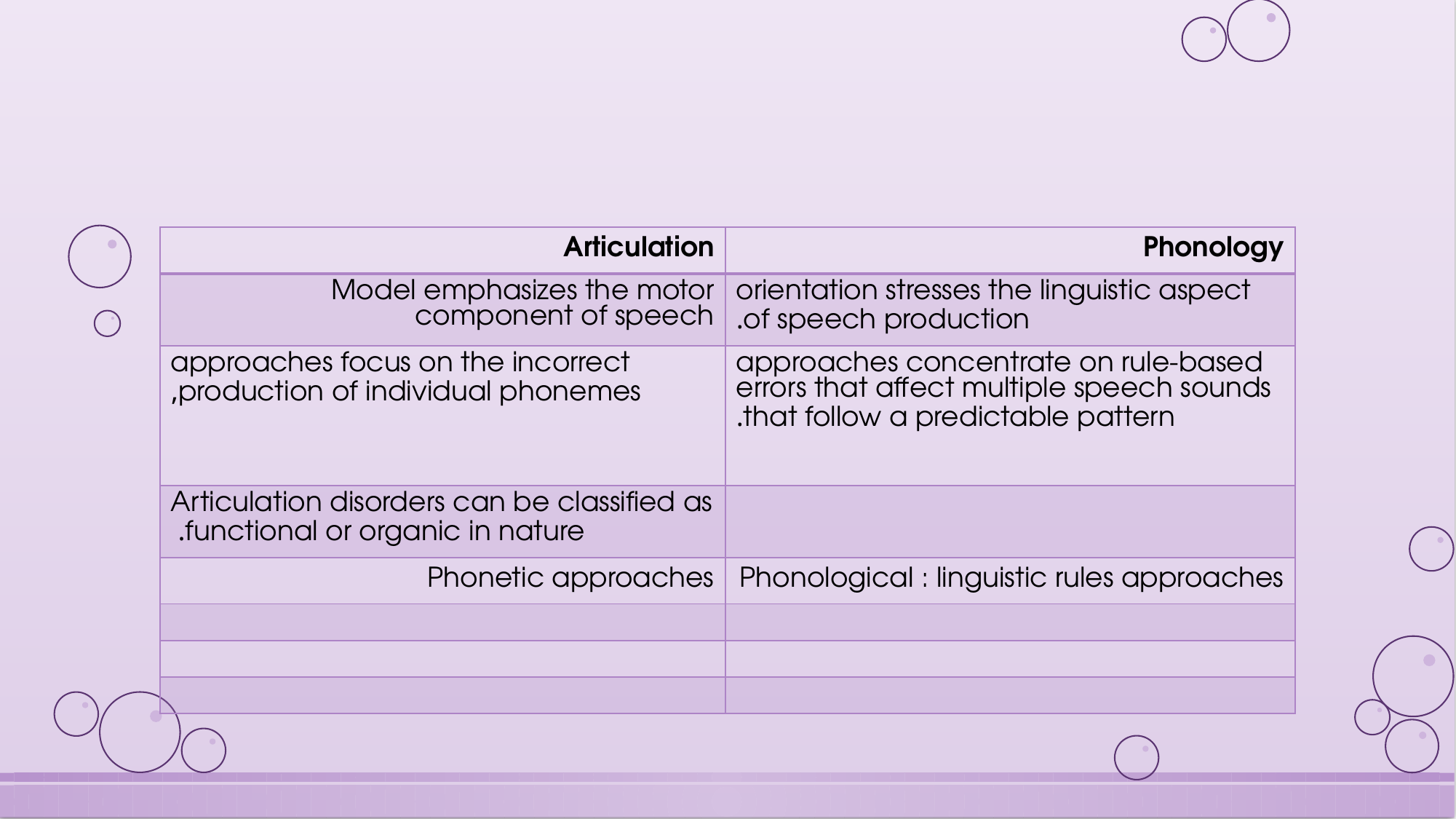

#
| Articulation | Phonology |
| --- | --- |
| Model emphasizes the motor component of speech | orientation stresses the linguistic aspect of speech production. |
| approaches focus on the incorrect production of individual phonemes, | approaches concentrate on rule-based errors that affect multiple speech sounds that follow a predictable pattern. |
| Articulation disorders can be classified as functional or organic in nature. |  |
| Phonetic approaches | Phonological : linguistic rules approaches |
|  |  |
|  |  |
|  |  |